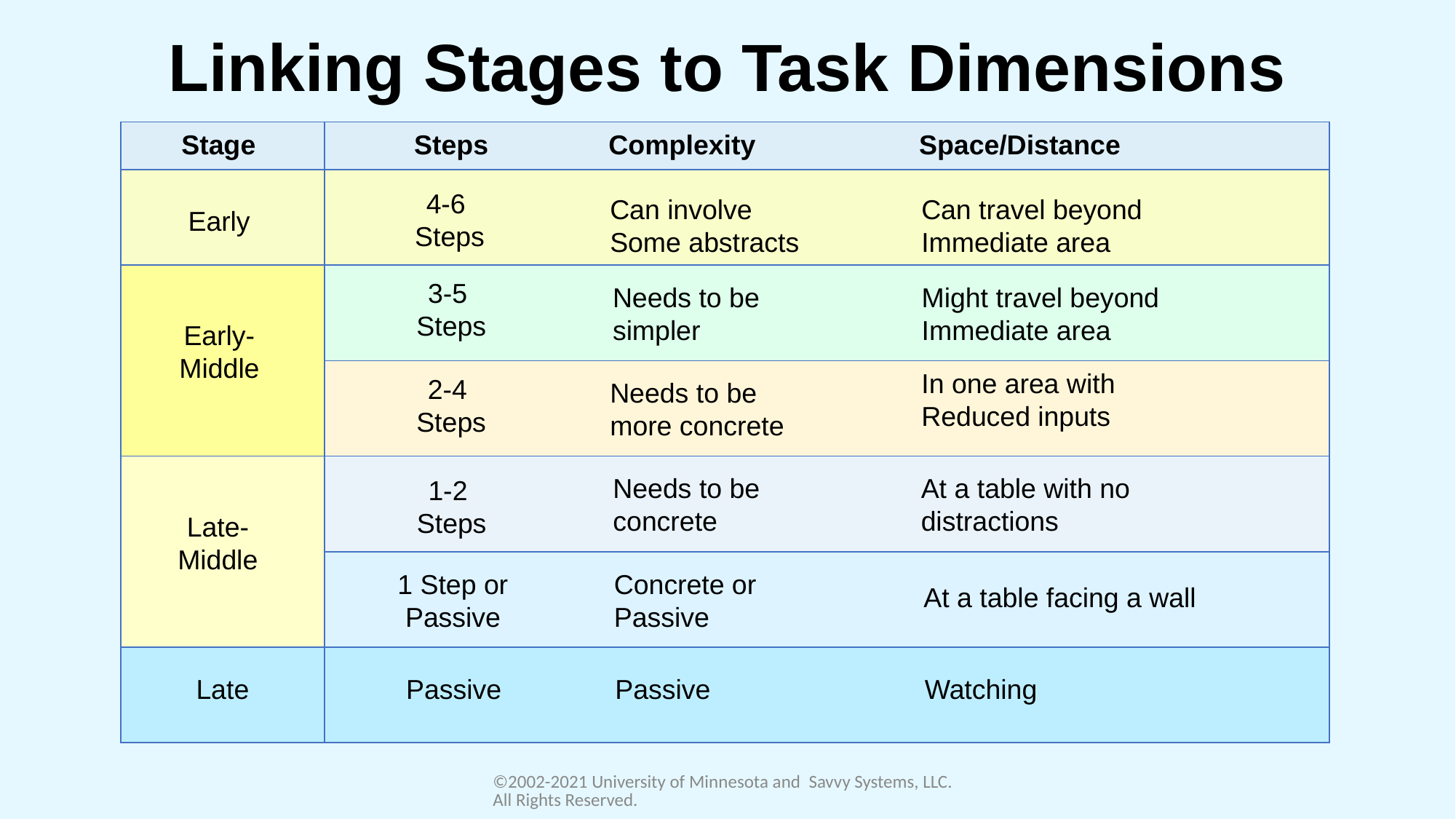

# Linking Stages to Task Dimensions
Complexity

Stage

Steps
Space/Distance

4-6
Steps
Can involve
Some abstracts
Can travel beyond
Immediate area
Early

3-5
Steps
Needs to be
simpler
Might travel beyond
Immediate area
Early-
Middle

In one area with
Reduced inputs
2-4
Steps
Needs to be
more concrete

Needs to be
concrete
At a table with no
distractions
1-2
Steps
Late-
Middle

Concrete or
Passive
1 Step or
Passive
At a table facing a wall

Late
Passive
Passive
Watching
©2002-2021 University of Minnesota and  Savvy Systems, LLC.  All Rights Reserved.